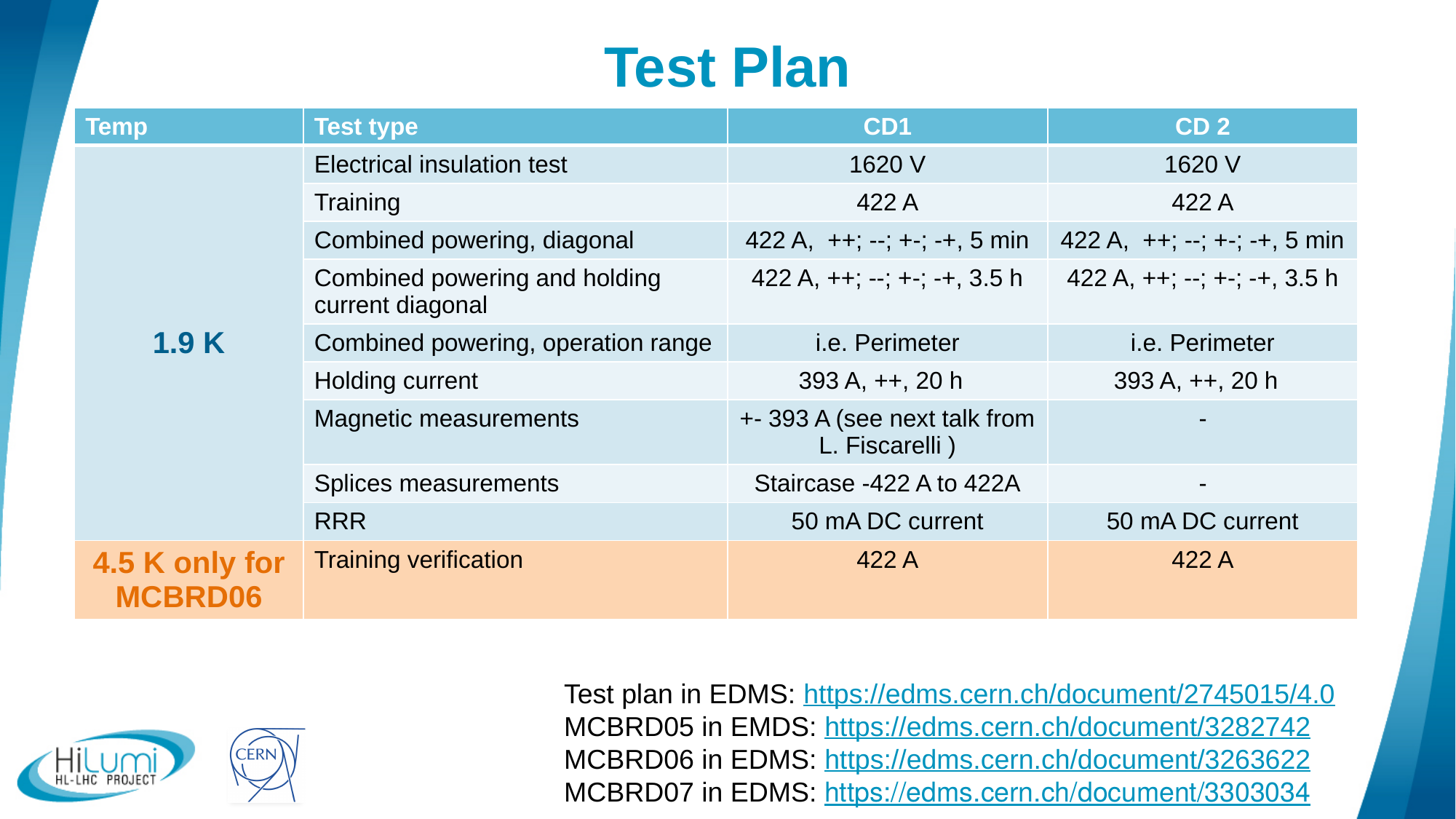

# Test Plan
| Temp | Test type | CD1 | CD 2 |
| --- | --- | --- | --- |
| 1.9 K | Electrical insulation test | 1620 V | 1620 V |
|  | Training | 422 A | 422 A |
|  | Combined powering, diagonal | 422 A, ++; --; +-; -+, 5 min | 422 A, ++; --; +-; -+, 5 min |
|  | Combined powering and holding current diagonal | 422 A, ++; --; +-; -+, 3.5 h | 422 A, ++; --; +-; -+, 3.5 h |
|  | Combined powering, operation range | i.e. Perimeter | i.e. Perimeter |
|  | Holding current | 393 A, ++, 20 h | 393 A, ++, 20 h |
|  | Magnetic measurements | +- 393 A (see next talk from L. Fiscarelli ) | - |
|  | Splices measurements | Staircase -422 A to 422A | - |
|  | RRR | 50 mA DC current | 50 mA DC current |
| 4.5 K only for MCBRD06 | Training verification | 422 A | 422 A |
Test plan in EDMS: https://edms.cern.ch/document/2745015/4.0
MCBRD05 in EMDS: https://edms.cern.ch/document/3282742
MCBRD06 in EDMS: https://edms.cern.ch/document/3263622
MCBRD07 in EDMS: https://edms.cern.ch/document/3303034